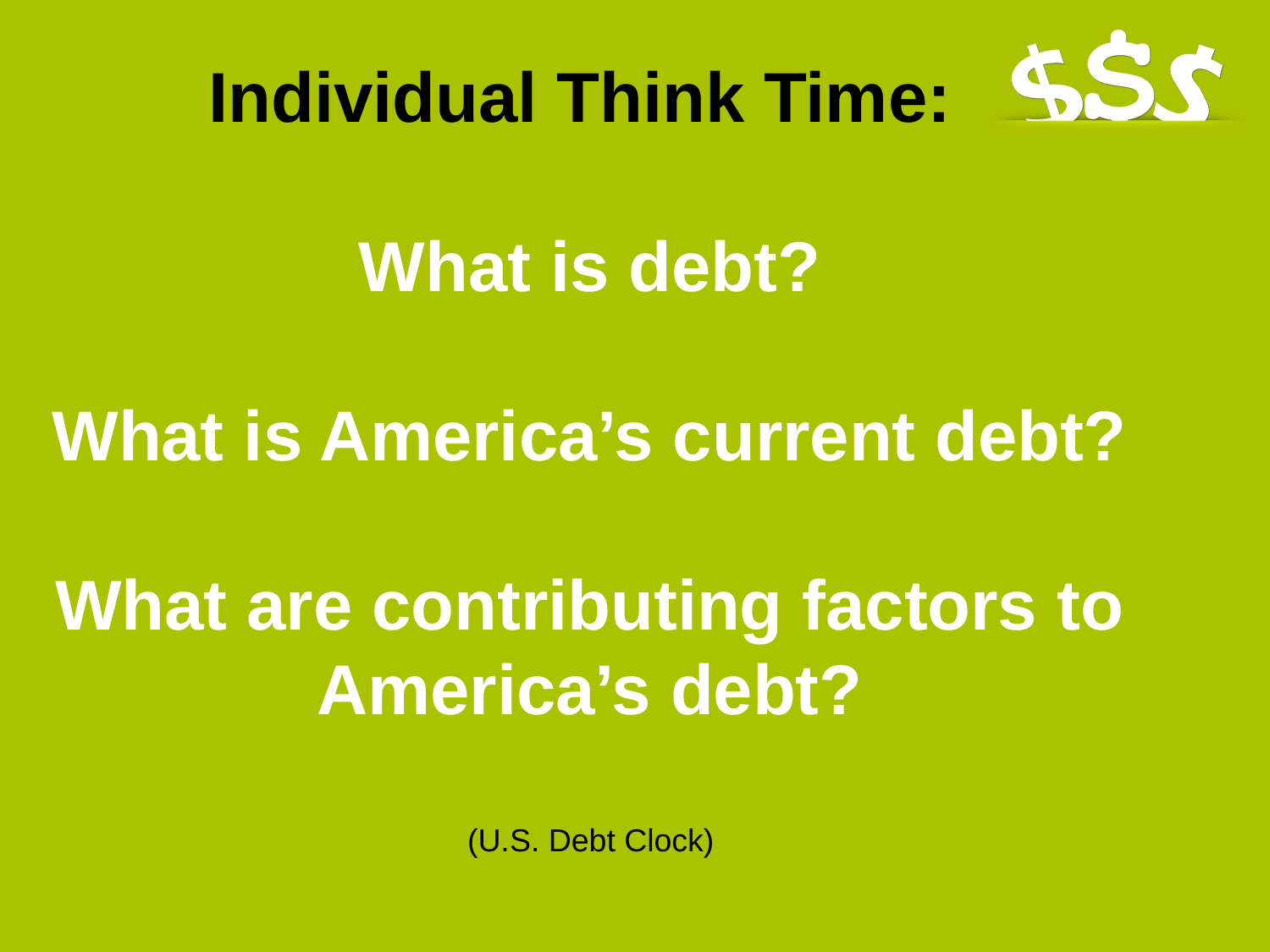

# Individual Think Time: What is debt? What is America’s current debt? What are contributing factors to America’s debt?
(U.S. Debt Clock)